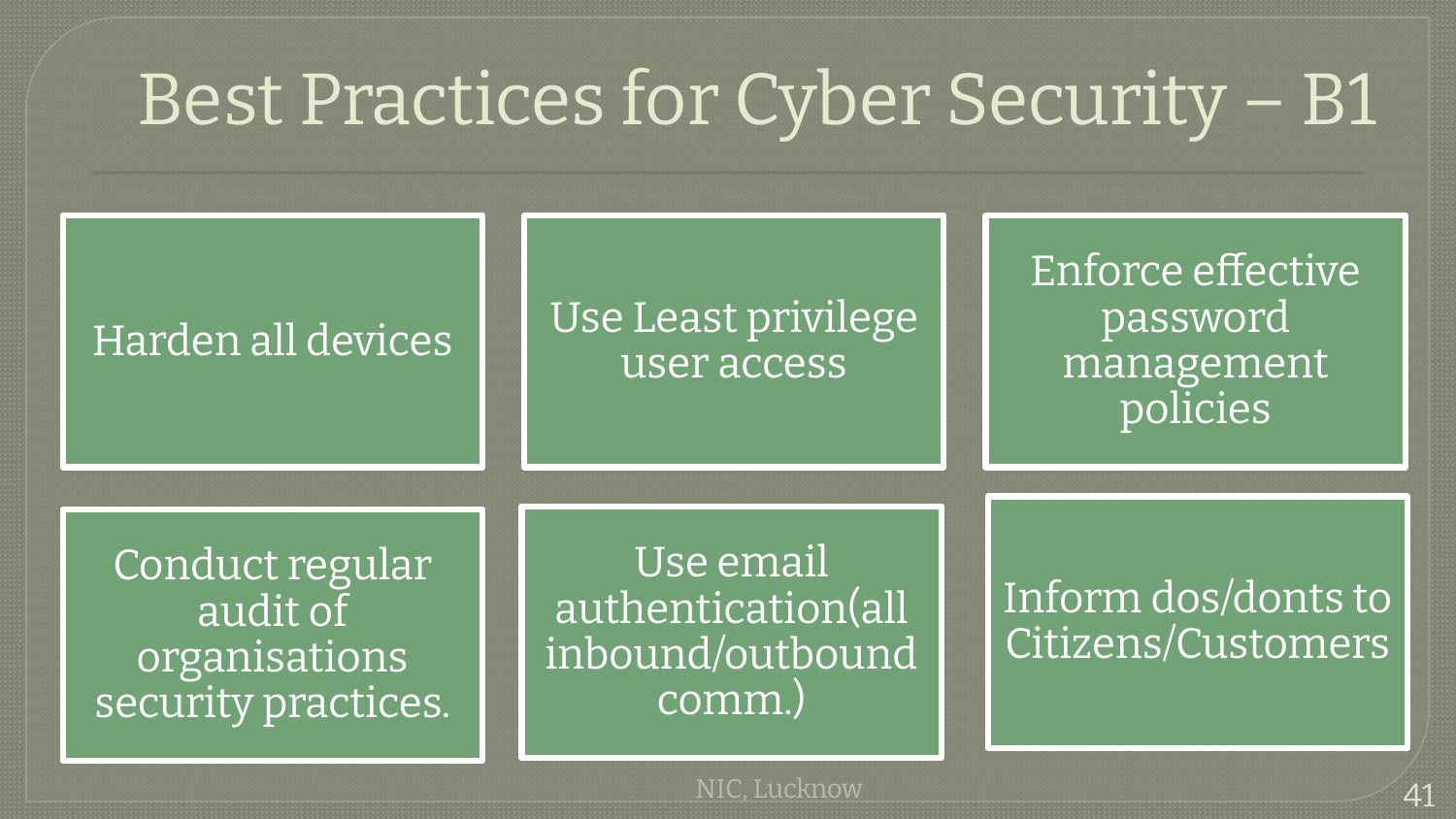

# Best Practices for Cyber Security – B1
Harden all devices
Use Least privilege user access
Enforce effective password management policies
Conduct regular audit of organisations security practices.
Use email authentication(all inbound/outbound comm.)
Inform dos/donts to Citizens/Customers
NIC, Lucknow
41